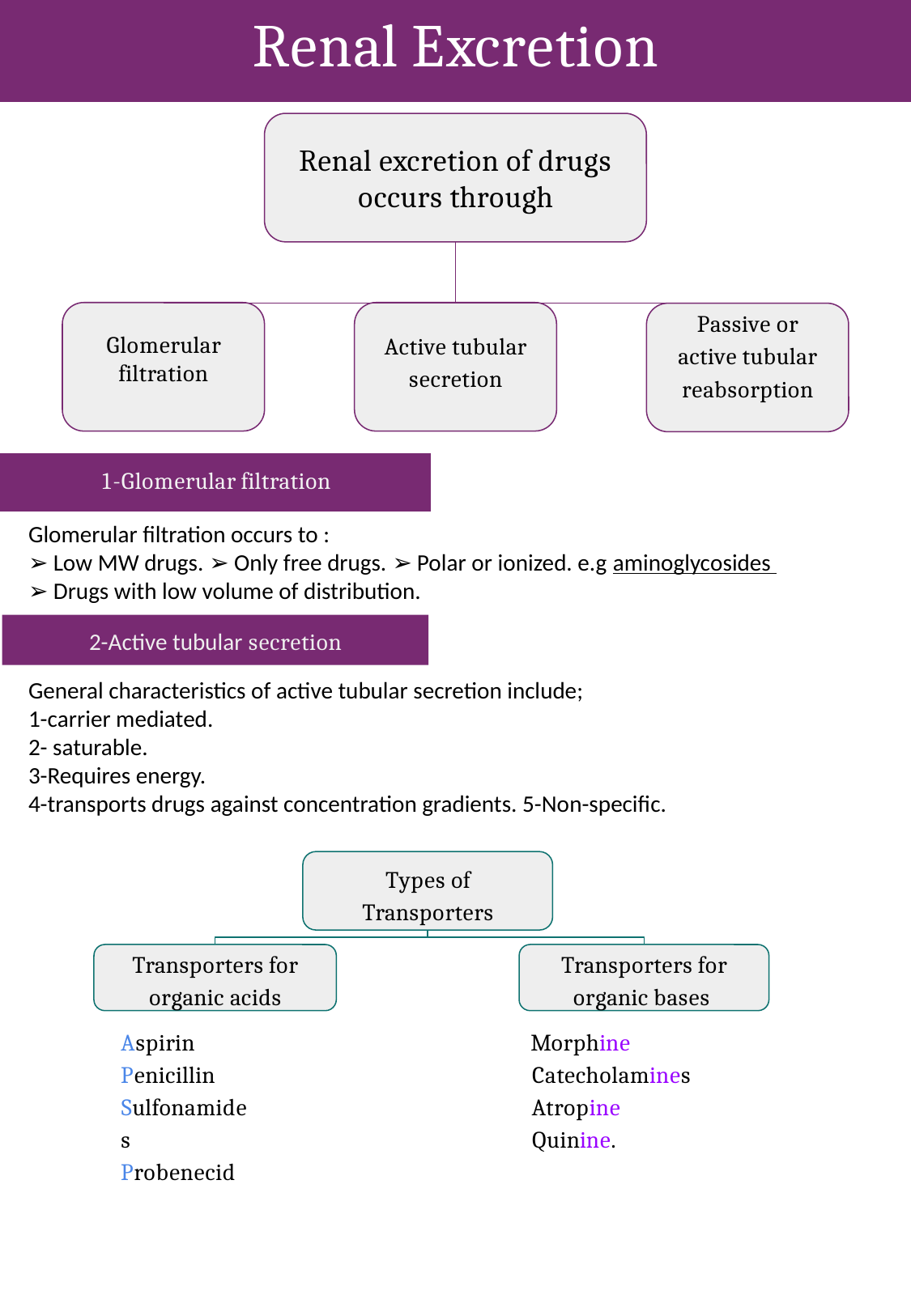

Renal Excretion

Renal excretion of drugs occurs through

Glomerular filtration

Active tubular secretion

Passive or active tubular reabsorption

1-Glomerular filtration

Glomerular filtration occurs to :
➢ Low MW drugs. ➢ Only free drugs. ➢ Polar or ionized. e.g aminoglycosides
➢ Drugs with low volume of distribution.

2-Active tubular secretion

General characteristics of active tubular secretion include;
1-carrier mediated.
2- saturable.
3-Requires energy.
4-transports drugs against concentration gradients. 5-Non-specific.

Types of Transporters

Transporters for organic bases
Transporters for organic acids
Morphine
Catecholamines
Atropine
Quinine.
Aspirin
Penicillin
Sulfonamides
Probenecid